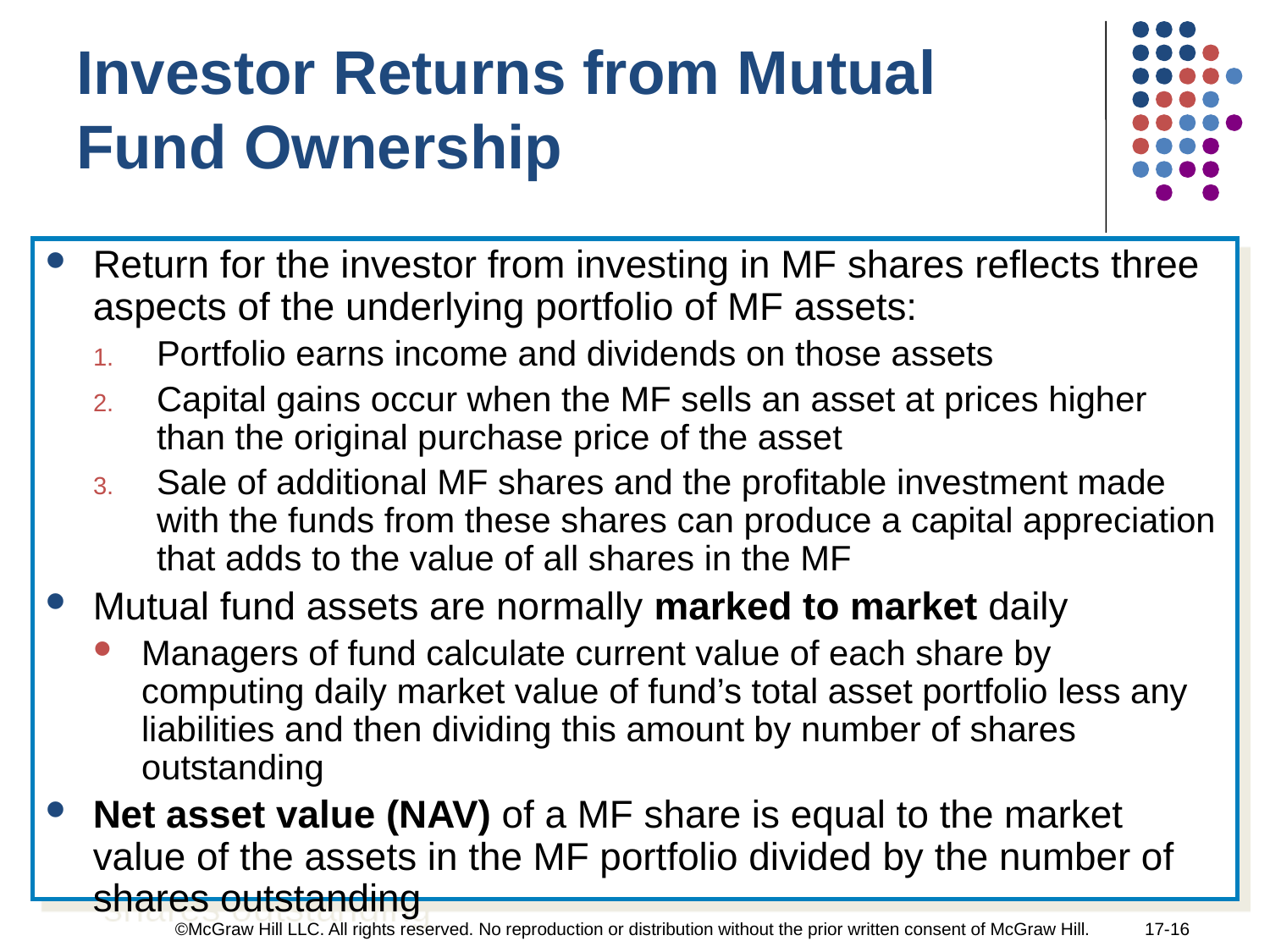

Investor Returns from Mutual Fund Ownership
Return for the investor from investing in MF shares reflects three aspects of the underlying portfolio of MF assets:
Portfolio earns income and dividends on those assets
Capital gains occur when the MF sells an asset at prices higher than the original purchase price of the asset
Sale of additional MF shares and the profitable investment made with the funds from these shares can produce a capital appreciation that adds to the value of all shares in the MF
Mutual fund assets are normally marked to market daily
Managers of fund calculate current value of each share by computing daily market value of fund’s total asset portfolio less any liabilities and then dividing this amount by number of shares outstanding
Net asset value (NAV) of a MF share is equal to the market value of the assets in the MF portfolio divided by the number of shares outstanding

©McGraw Hill LLC. All rights reserved. No reproduction or distribution without the prior written consent of McGraw Hill.
17-16